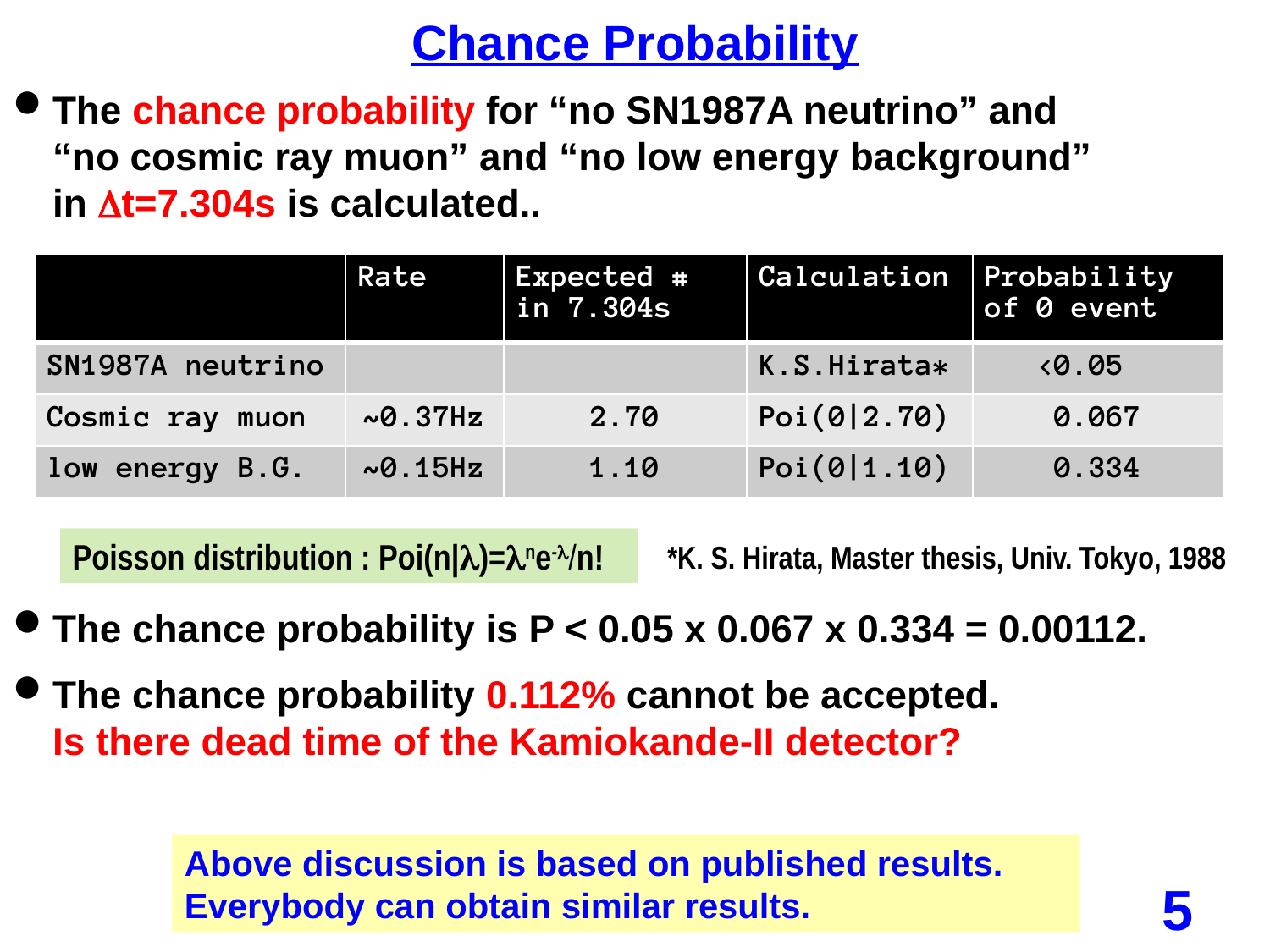

Chance Probability
The chance probability for “no SN1987A neutrino” and
“no cosmic ray muon” and “no low energy background”
in Δt=7.304s is calculated..

The chance probability is P < 0.05 x 0.067 x 0.334 = 0.00112.
The chance probability 0.112% cannot be accepted.
Is there dead time of the Kamiokande-II detector?
|  | Rate | Expected # in 7.304s | Calculation | Probability of 0 event |
| --- | --- | --- | --- | --- |
| SN1987A neutrino |  |  | K.S.Hirata\* | <0.05 |
| Cosmic ray muon | ~0.37Hz | 2.70 | Poi(0|2.70) | 0.067 |
| low energy B.G. | ~0.15Hz | 1.10 | Poi(0|1.10) | 0.334 |
Poisson distribution : Poi(n|λ)=λne-λ/n!
*K. S. Hirata, Master thesis, Univ. Tokyo, 1988
Above discussion is based on published results.
Everybody can obtain similar results.
5